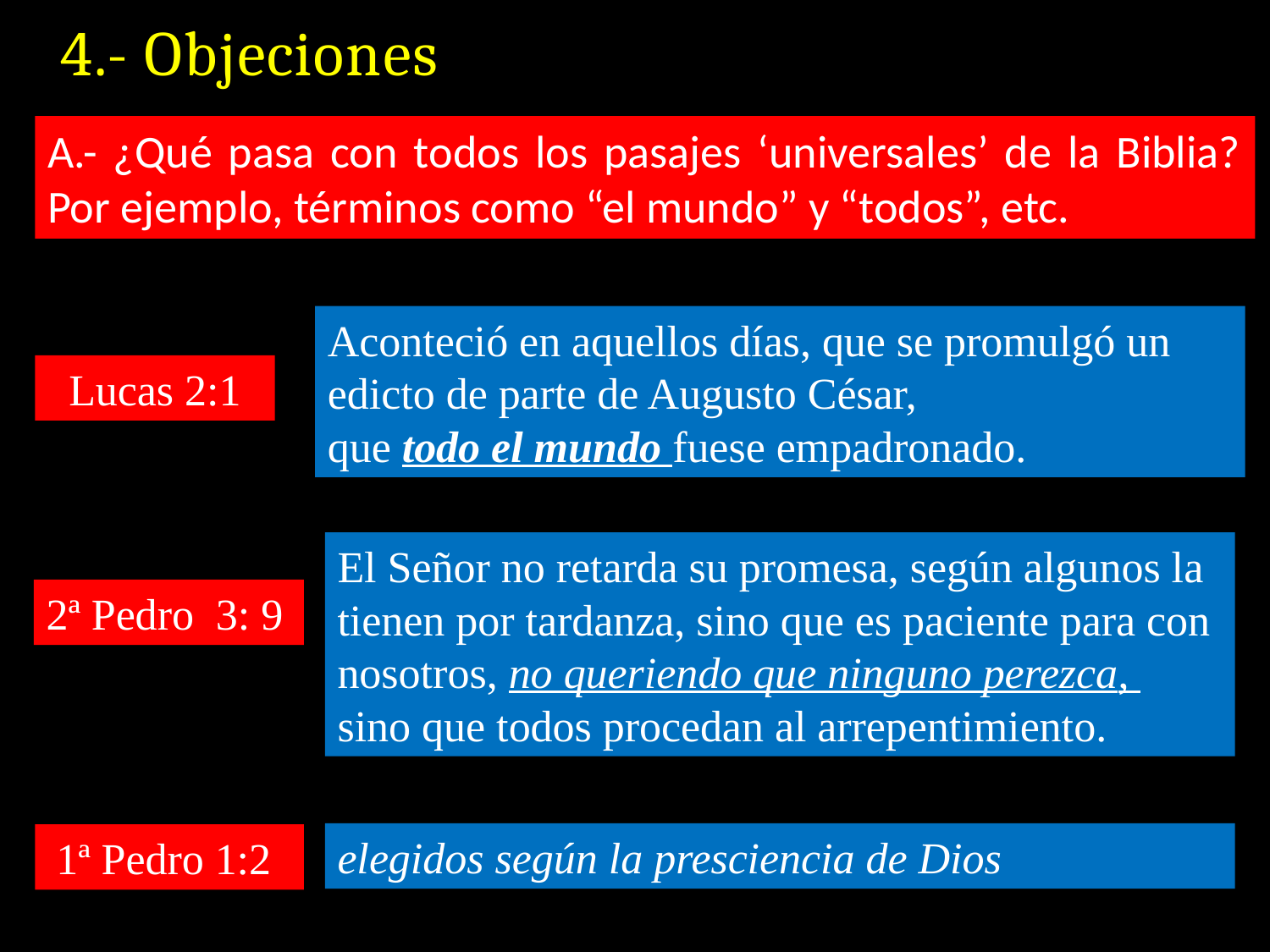

4.- Objeciones
A.- ¿Qué pasa con todos los pasajes ‘universales’ de la Biblia? Por ejemplo, términos como “el mundo” y “todos”, etc.
Aconteció en aquellos días, que se promulgó un edicto de parte de Augusto César,
que todo el mundo fuese empadronado.
Lucas 2:1
El Señor no retarda su promesa, según algunos la tienen por tardanza, sino que es paciente para con nosotros, no queriendo que ninguno perezca,
sino que todos procedan al arrepentimiento.
2ª Pedro  3: 9
elegidos según la presciencia de Dios
1ª Pedro 1:2